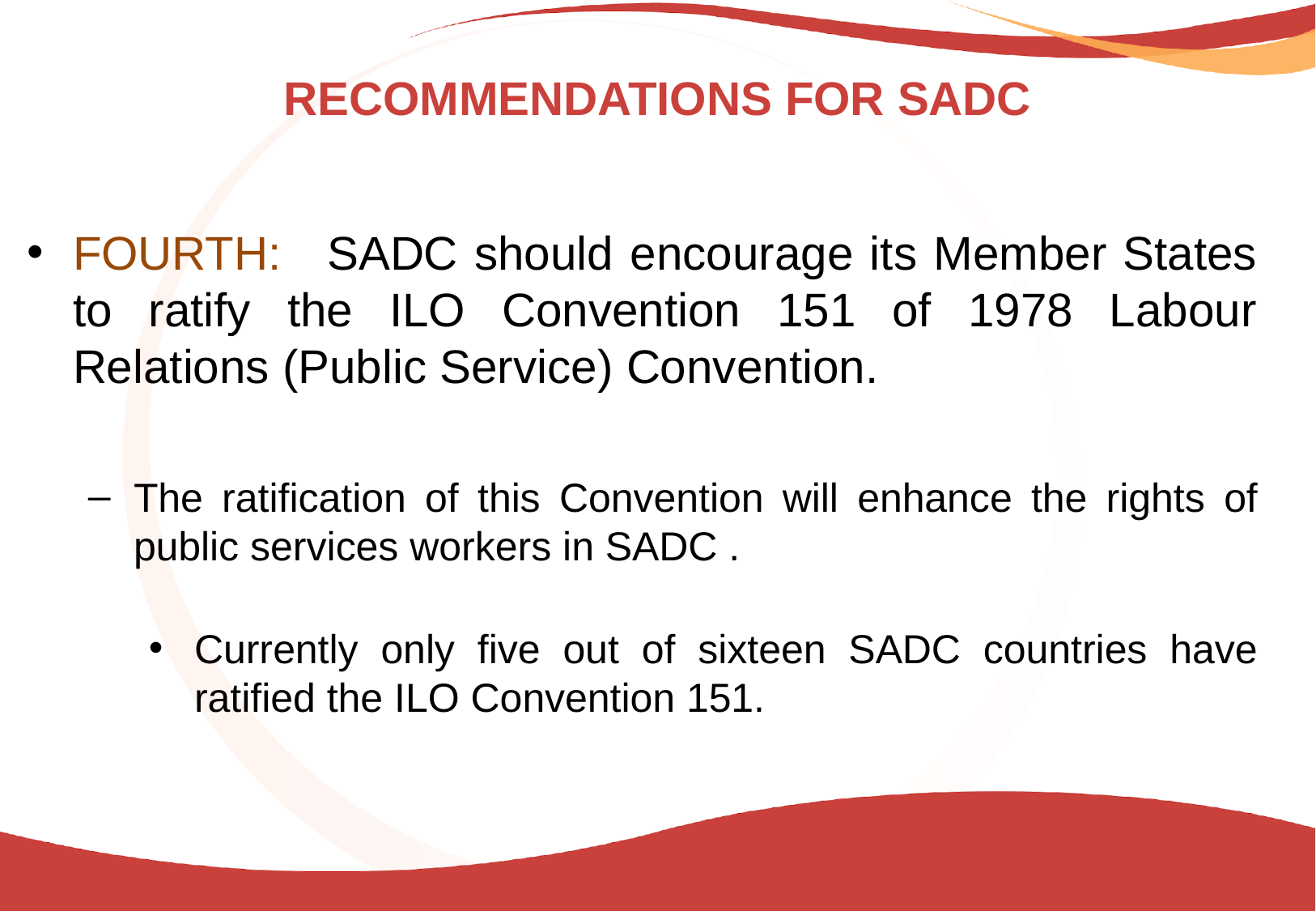

# RECOMMENDATIONS FOR SADC
FOURTH:   SADC should encourage its Member States to ratify the ILO Convention 151 of 1978 Labour Relations (Public Service) Convention.

The ratification of this Convention will enhance the rights of public services workers in SADC .

Currently only five out of sixteen SADC countries have ratified the ILO Convention 151.